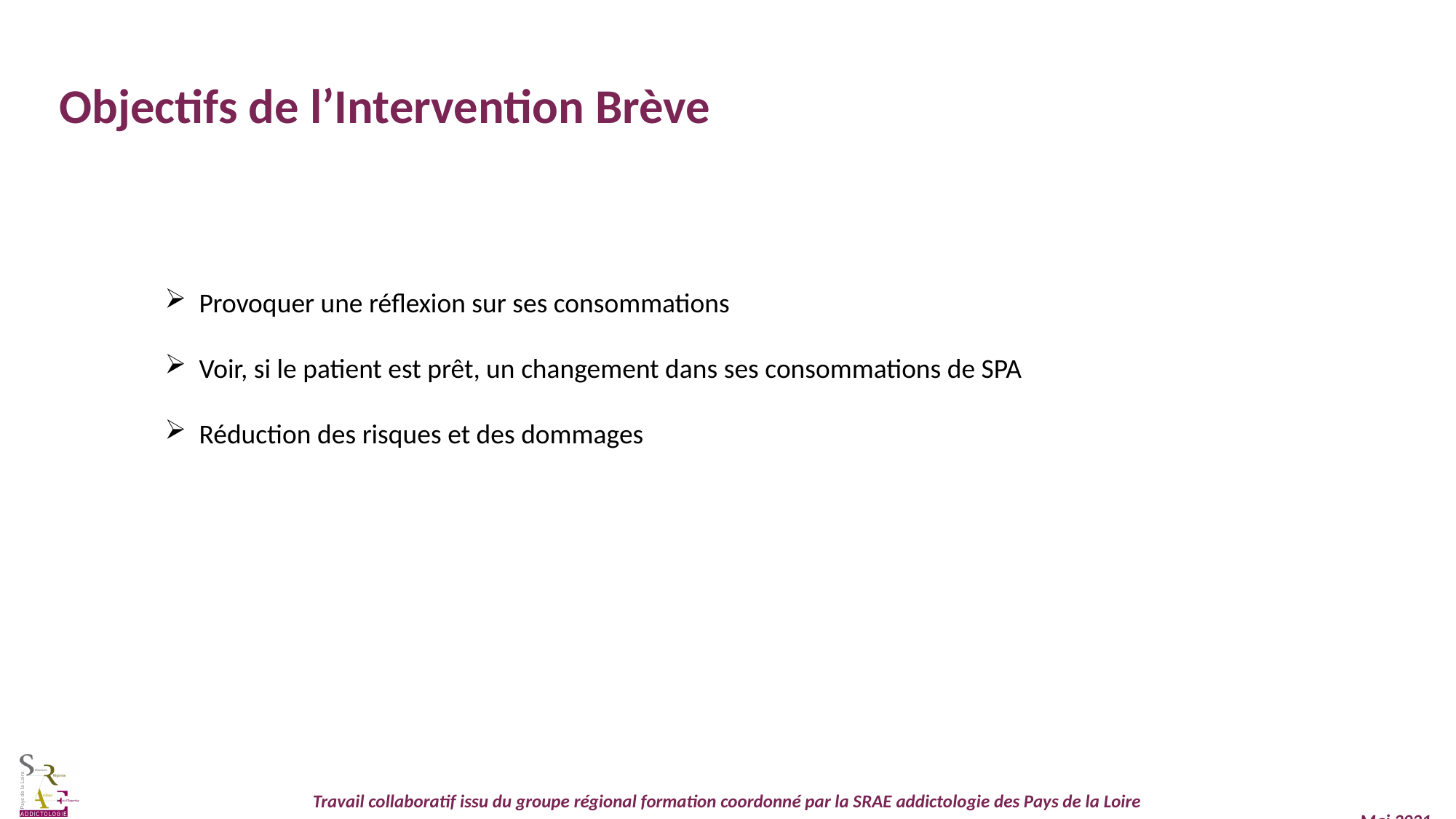

Objectifs de l’Intervention Brève
Provoquer une réflexion sur ses consommations

Voir, si le patient est prêt, un changement dans ses consommations de SPA

Réduction des risques et des dommages